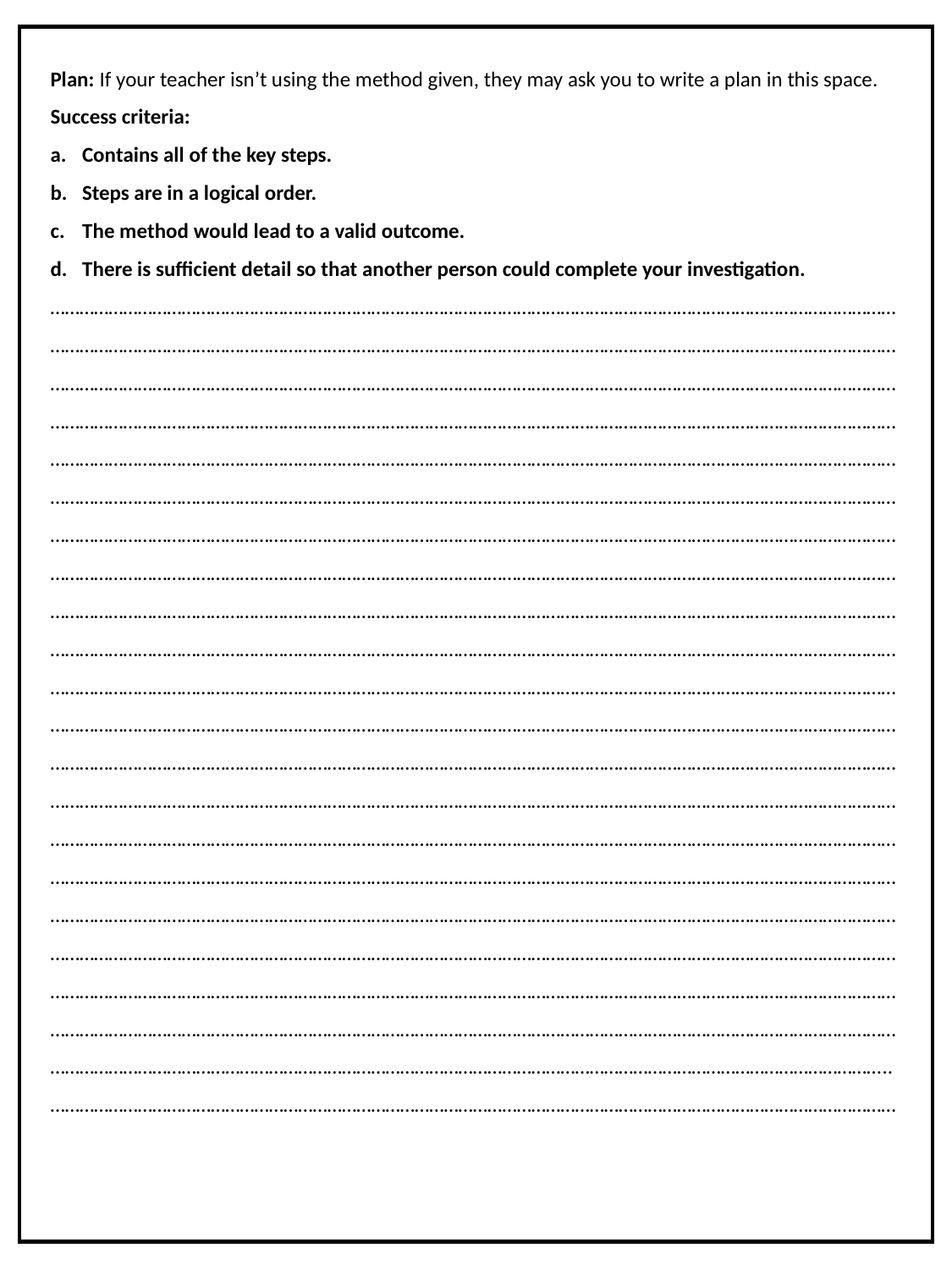

Plan: If your teacher isn’t using the method given, they may ask you to write a plan in this space.
Success criteria:
Contains all of the key steps.
Steps are in a logical order.
The method would lead to a valid outcome.
There is sufficient detail so that another person could complete your investigation.
……………………………………………………………………………………………………………………………………………………………………………………………………………………………………………………………………………………………………………………………………………………………………………………………………………………………………………………………………………………………………………………………………………………………………………………………………………………………………………………………………………………………………………………………………………………………………………………………………………………………………………………………………………………………………………………………………………………………………………………………………………………………………………………………………………………………………………………………………………………………………………………………………………………………………………………………………………………………………………………………………………………………………………………………………………………………………………………………………………………………………………………………………………………………………………………………………………………………………………………………………………………………………………………………………………………………………………………………………………………………………………………………………………………………………………………………………………………………………………………………………………………………………………………………………………………………………………………………………………………………………………………………………………………………………………………………………………………………………………………………………………………………………………………………………………………………………………………………………………………………………………………………………………………………………………………………………………………………………………………………………………………………………………………………………………………………………………………………………………………………………………………………………………………………………………………………………………………………………………………………………………………………………………………………………………………………………………………………………………………………………………………………………………………………………………………………………………………………………………………………………………………………………………..…………………………………………………………………………………………………………………………………………………………